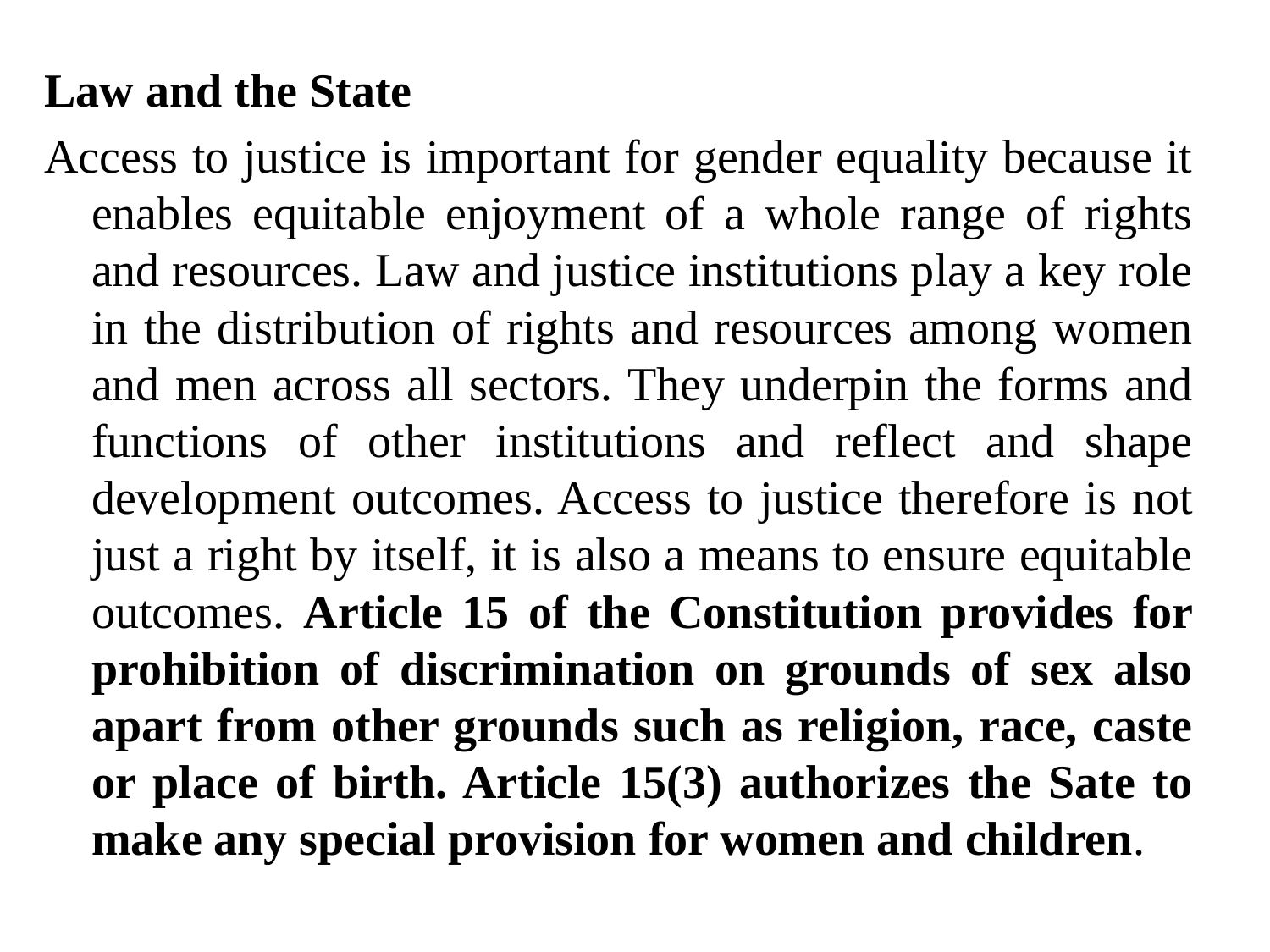

Law and the State
Access to justice is important for gender equality because it enables equitable enjoyment of a whole range of rights and resources. Law and justice institutions play a key role in the distribution of rights and resources among women and men across all sectors. They underpin the forms and functions of other institutions and reflect and shape development outcomes. Access to justice therefore is not just a right by itself, it is also a means to ensure equitable outcomes. Article 15 of the Constitution provides for prohibition of discrimination on grounds of sex also apart from other grounds such as religion, race, caste or place of birth. Article 15(3) authorizes the Sate to make any special provision for women and children.